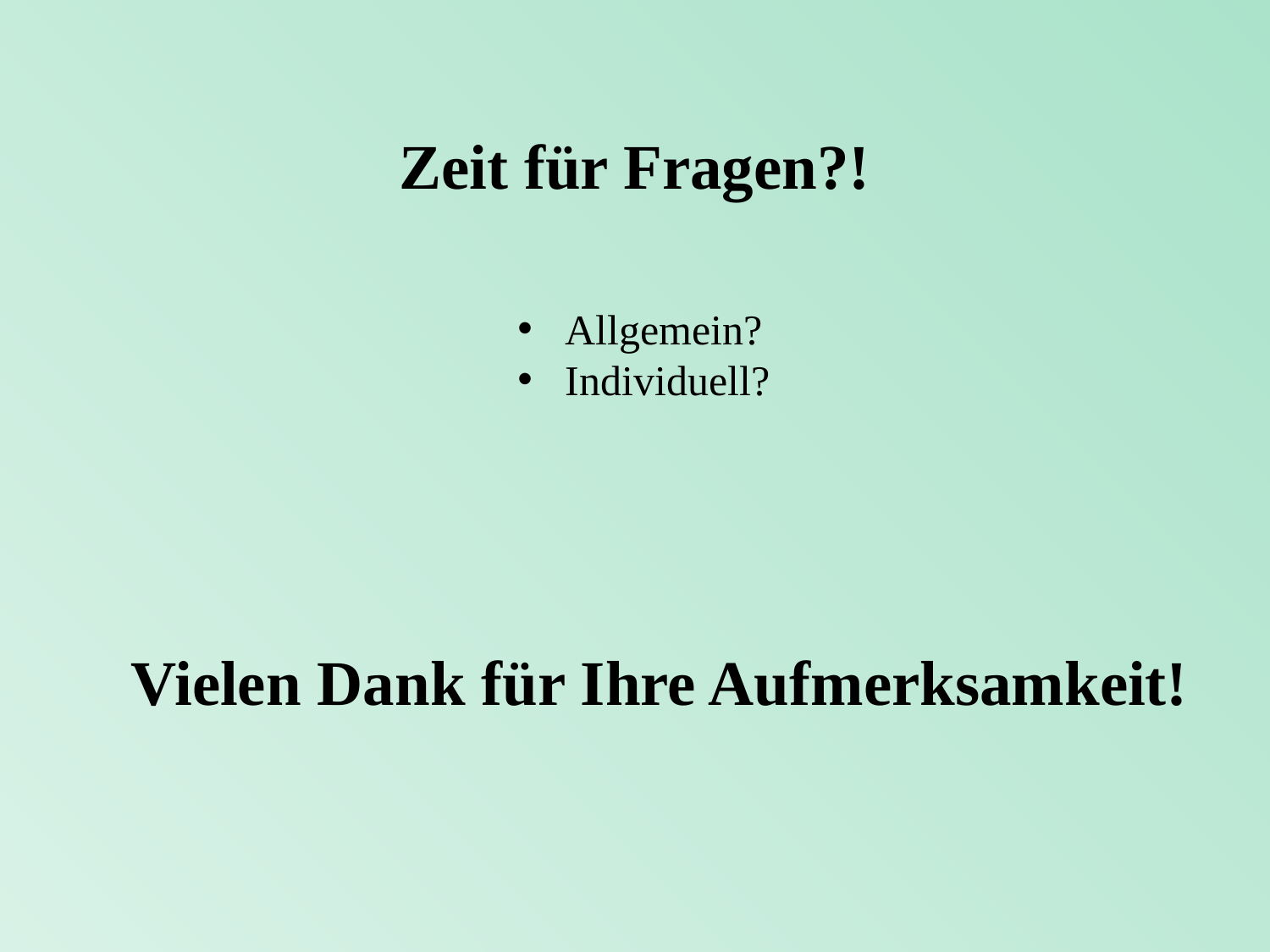

# Zeit für Fragen?!
Allgemein?
Individuell?

Vielen Dank für Ihre Aufmerksamkeit!